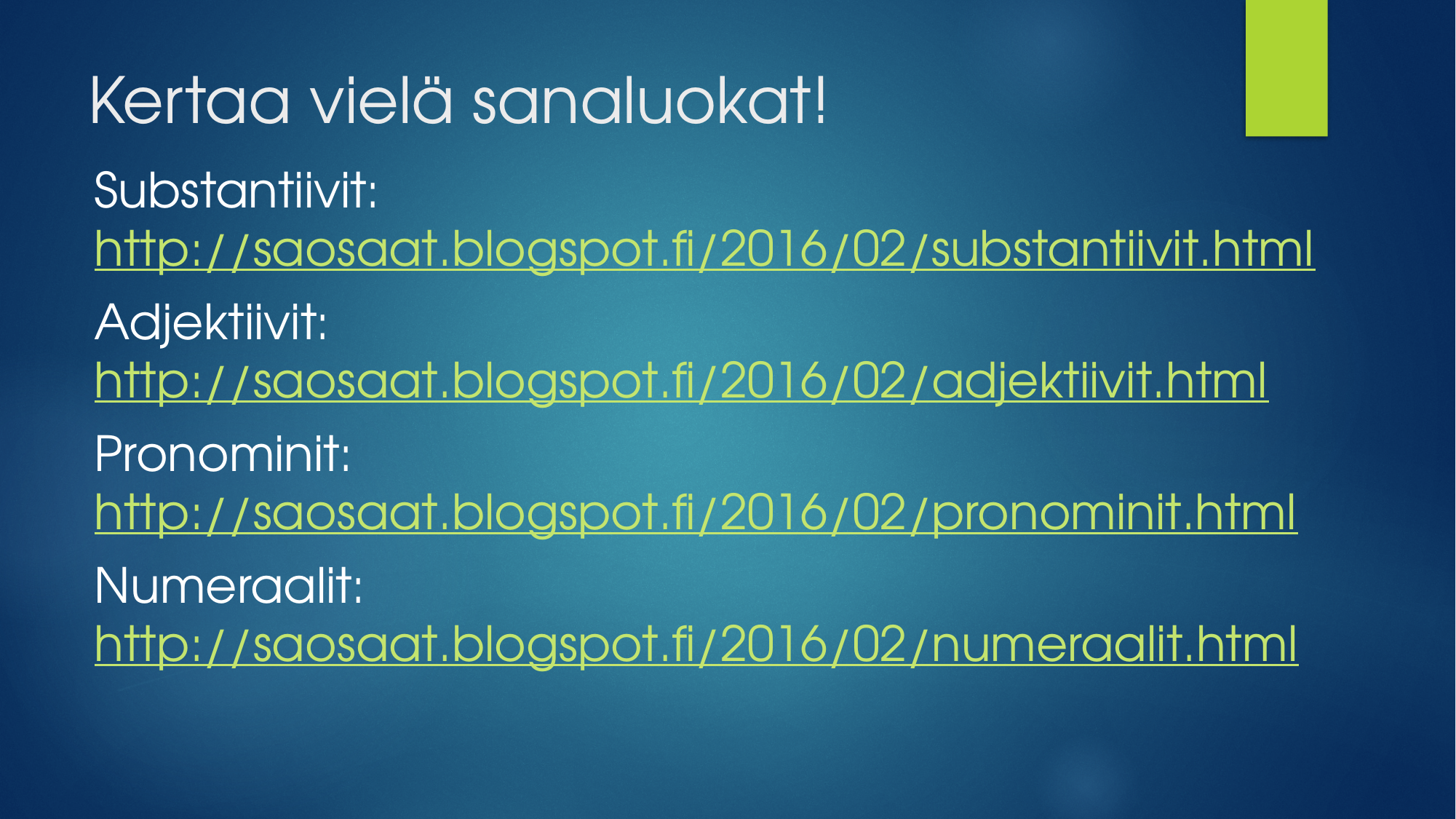

# Kertaa vielä sanaluokat!
Substantiivit: http://saosaat.blogspot.fi/2016/02/substantiivit.html
Adjektiivit: http://saosaat.blogspot.fi/2016/02/adjektiivit.html
Pronominit: http://saosaat.blogspot.fi/2016/02/pronominit.html
Numeraalit: http://saosaat.blogspot.fi/2016/02/numeraalit.html